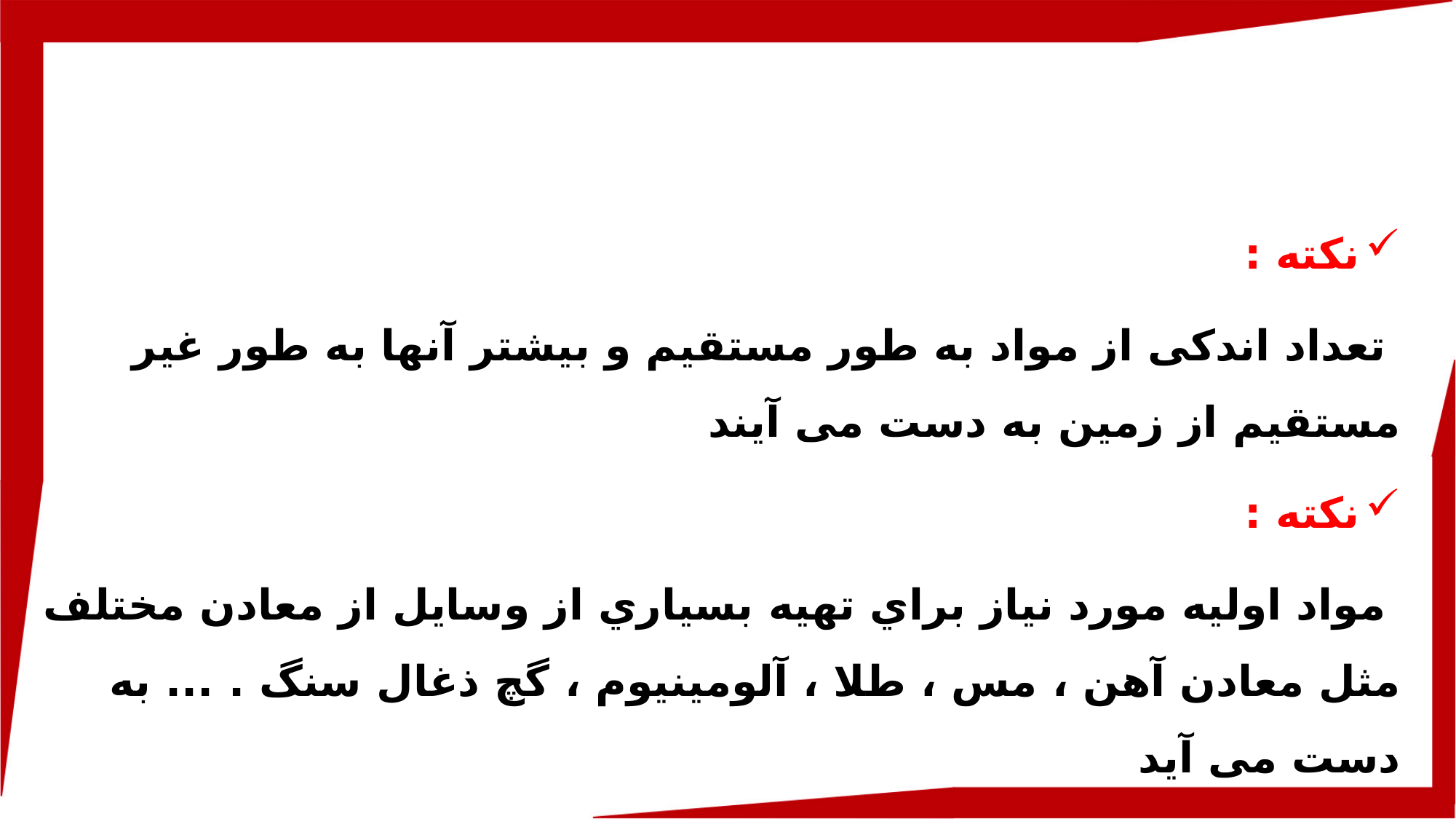

نکته :
 ﺗﻌﺪاد اﻧﺪﮐﯽ از ﻣﻮاد ﺑﻪ ﻃﻮر ﻣﺴﺘﻘﯿﻢ و ﺑﯿﺸﺘﺮ آﻧﻬﺎ ﺑﻪ ﻃﻮر ﻏﯿﺮ ﻣﺴﺘﻘﯿﻢ از زﻣﯿﻦ ﺑﻪ دﺳﺖ ﻣﯽ آﯾﻨﺪ
ﻧﮑﺘﻪ :
 ﻣﻮاد اوﻟﯿﻪ ﻣﻮرد ﻧﯿﺎز ﺑﺮاي ﺗﻬﯿﻪ ﺑﺴﯿﺎري از وﺳﺎﯾﻞ از ﻣﻌﺎدن ﻣﺨﺘﻠﻒ ﻣﺜﻞ ﻣﻌﺎدن آﻫﻦ ، ﻣﺲ ، ﻃﻼ ، آﻟﻮﻣﯿﻨﯿﻮم ، ﮔﭻ ذﻏﺎل ﺳﻨﮓ . ... ﺑﻪ دﺳﺖ ﻣﯽ آﯾﺪ
نکته :
 در ﻣﻌﺎدن ﻣﻮاد ﻣﻌﻤﻮﻻً ﺑﻪ ﺻﻮرت ﺗﺮﮐﯿﺐ وﺟﻮد دارﻧﺪ